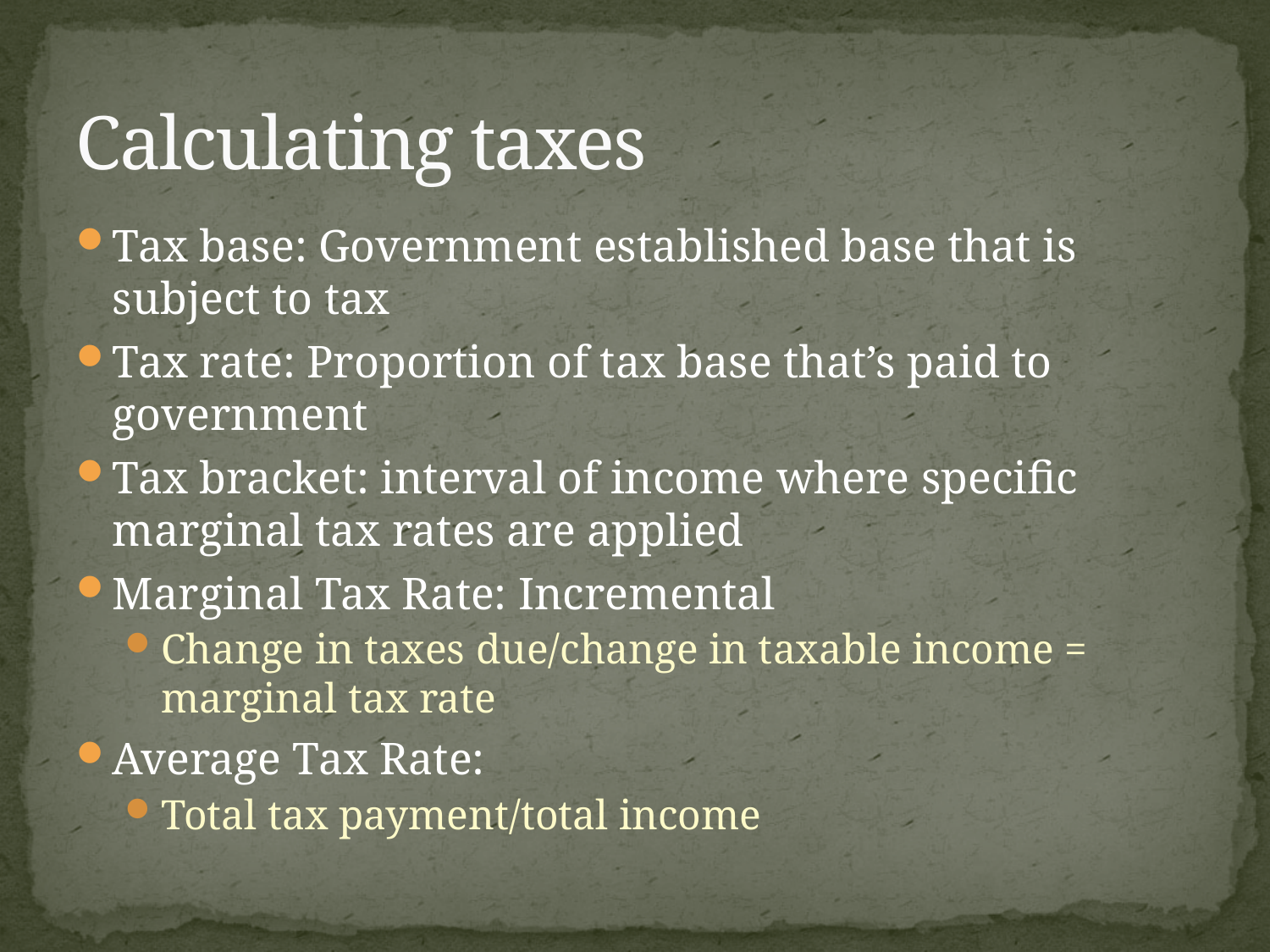

# Calculating taxes
Tax base: Government established base that is subject to tax
Tax rate: Proportion of tax base that’s paid to government
Tax bracket: interval of income where specific marginal tax rates are applied
Marginal Tax Rate: Incremental
Change in taxes due/change in taxable income = marginal tax rate
Average Tax Rate:
Total tax payment/total income